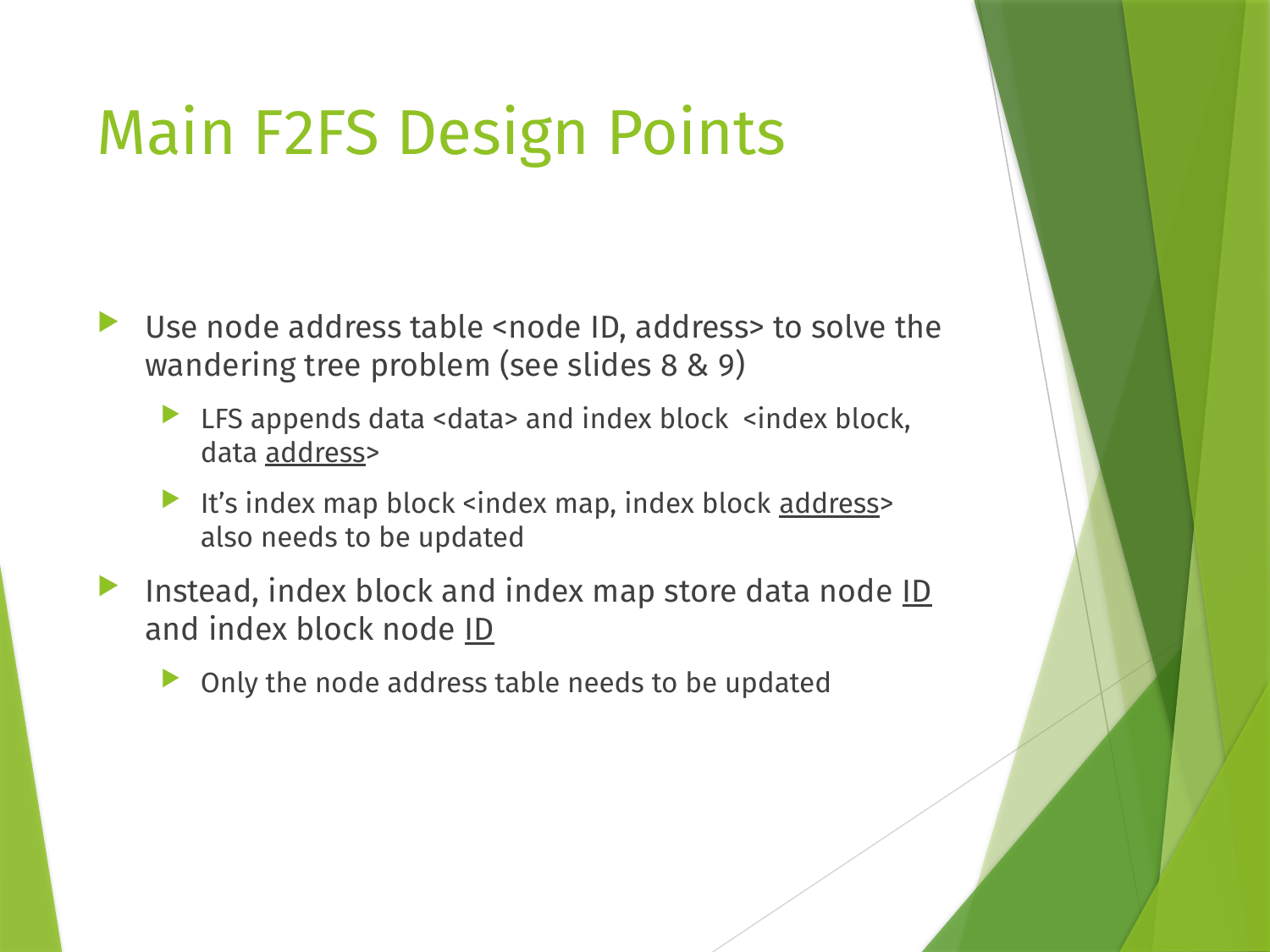

# Main F2FS Design Points
Use node address table <node ID, address> to solve the wandering tree problem (see slides 8 & 9)
LFS appends data <data> and index block  <index block, data address>
It’s index map block <index map, index block address> also needs to be updated
Instead, index block and index map store data node ID and index block node ID
Only the node address table needs to be updated